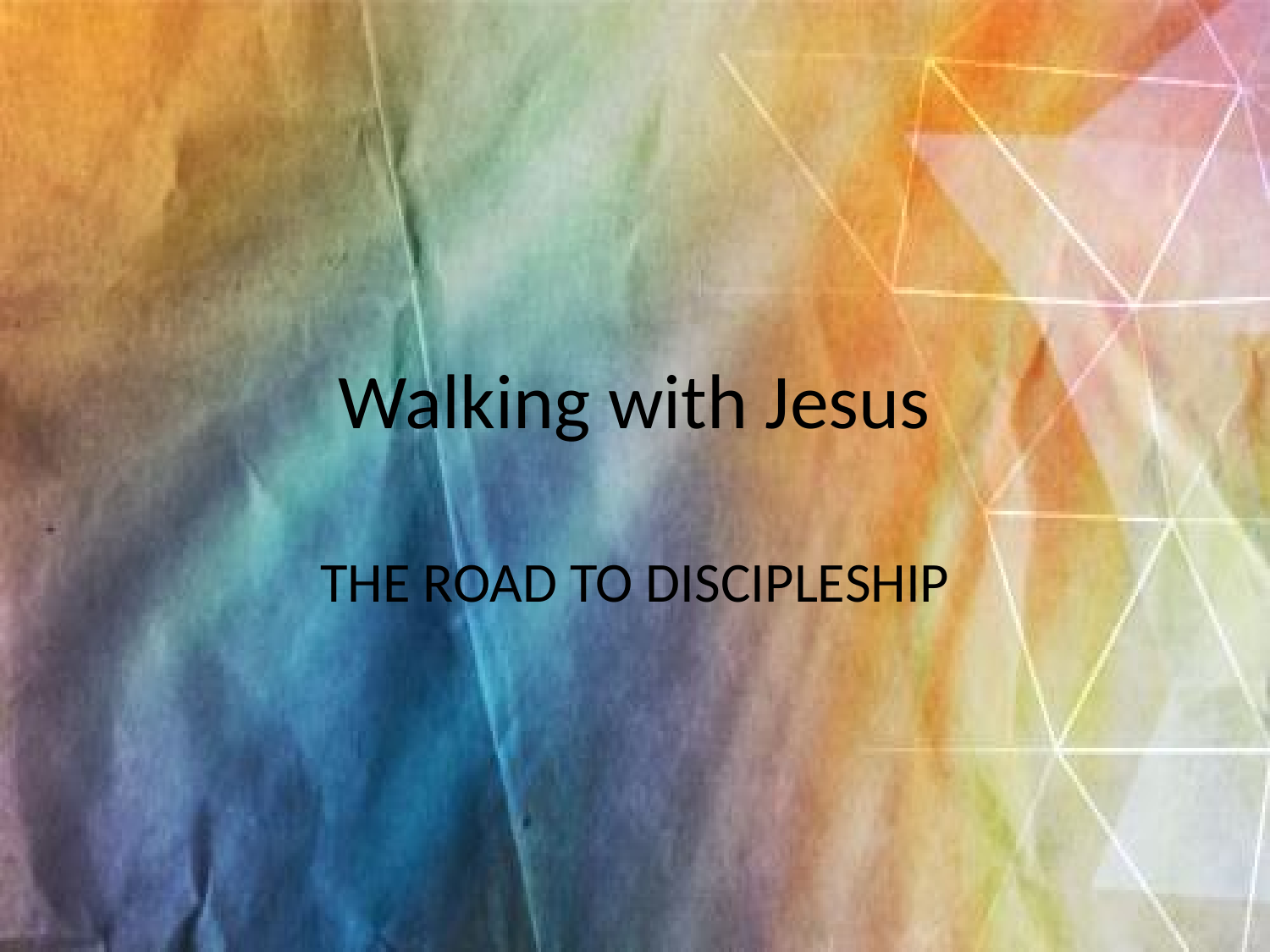

# Walking with Jesus
THE ROAD TO DISCIPLESHIP